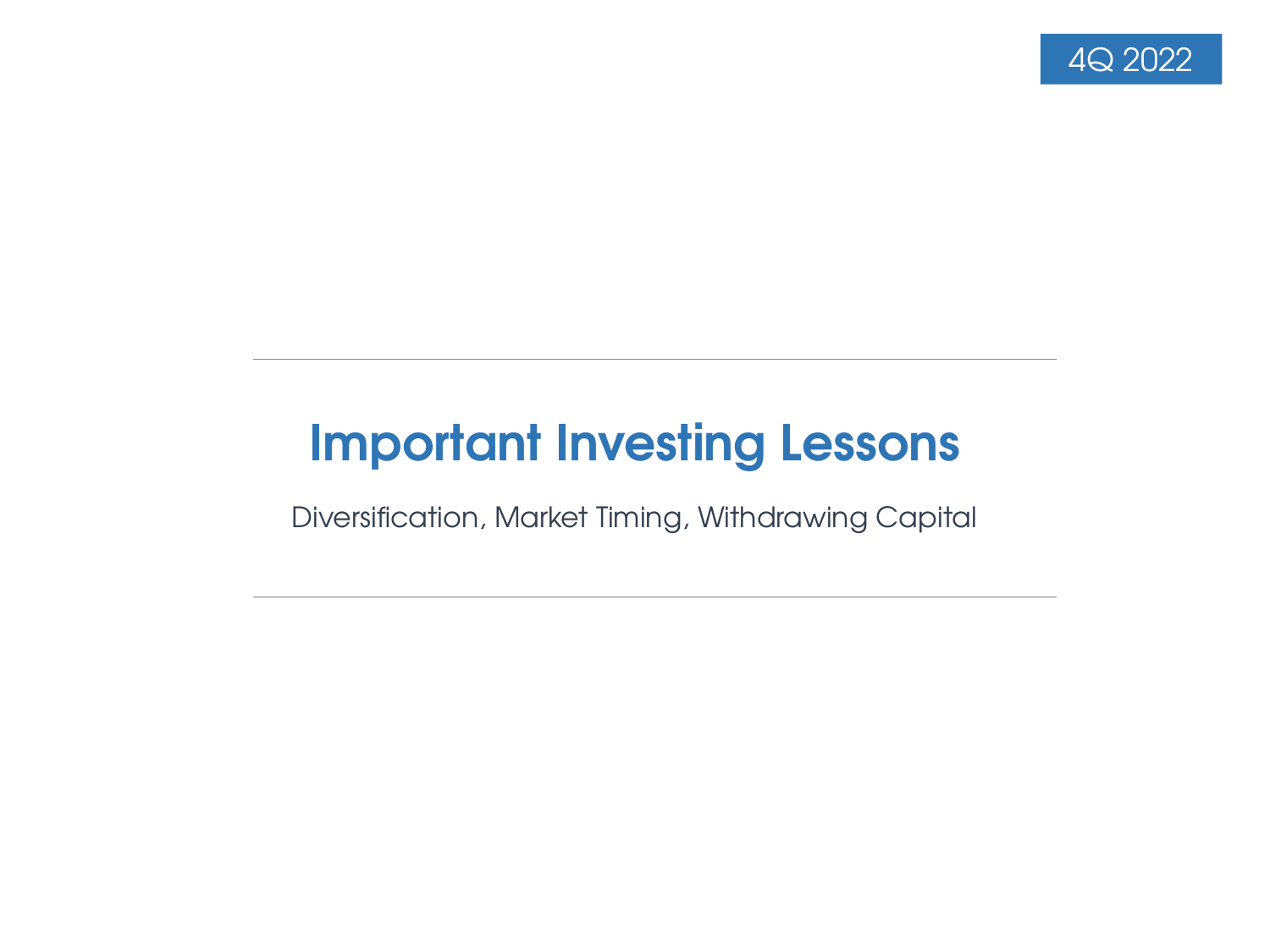

4Q 2022
Important Investing Lessons
Diversification, Market Timing, Withdrawing Capital